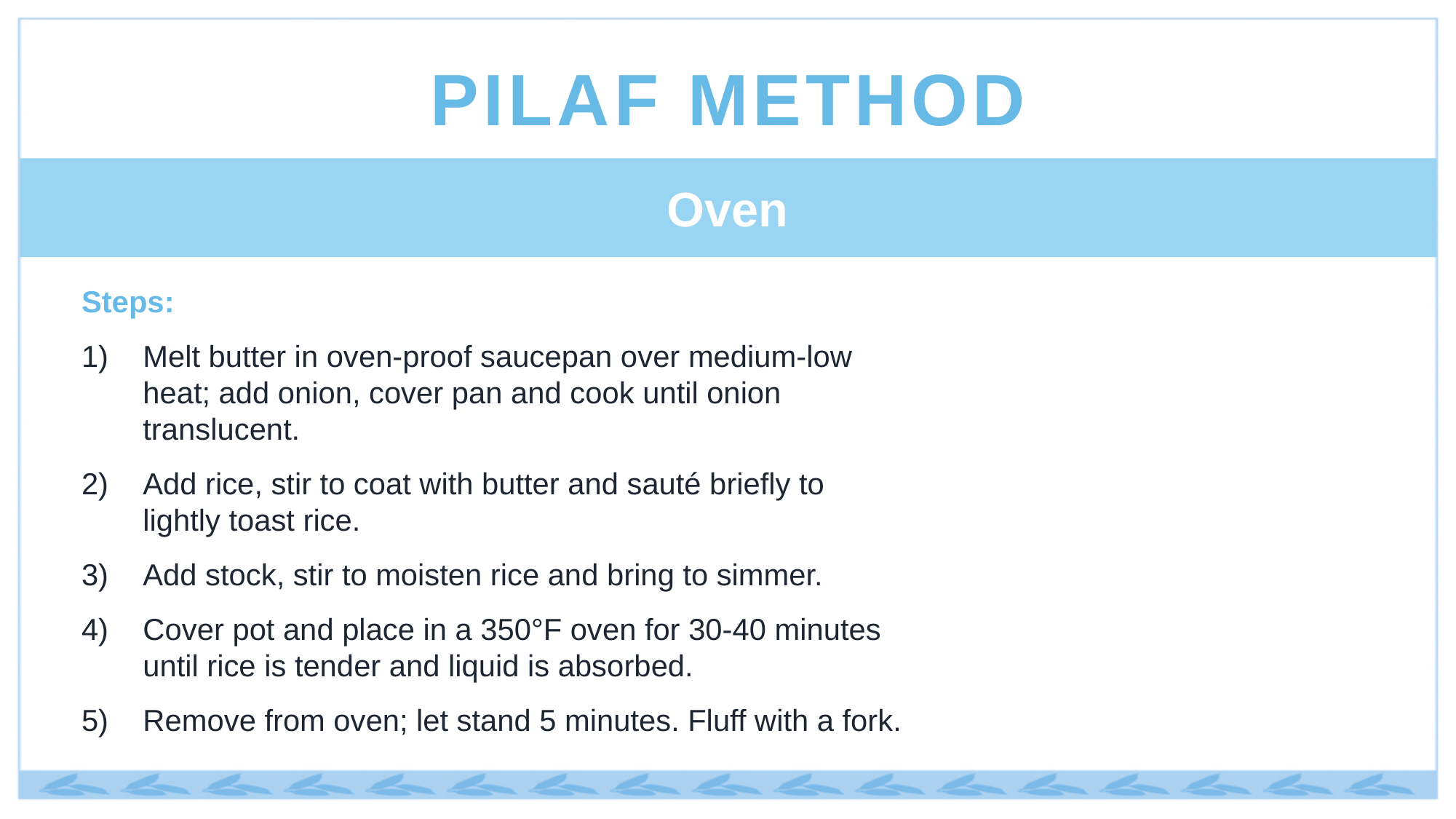

PILAF METHOD

Oven
Steps:
Melt butter in oven-proof saucepan over medium-low heat; add onion, cover pan and cook until onion translucent.
Add rice, stir to coat with butter and sauté briefly to lightly toast rice.
Add stock, stir to moisten rice and bring to simmer.
Cover pot and place in a 350°F oven for 30-40 minutes until rice is tender and liquid is absorbed.
Remove from oven; let stand 5 minutes. Fluff with a fork.